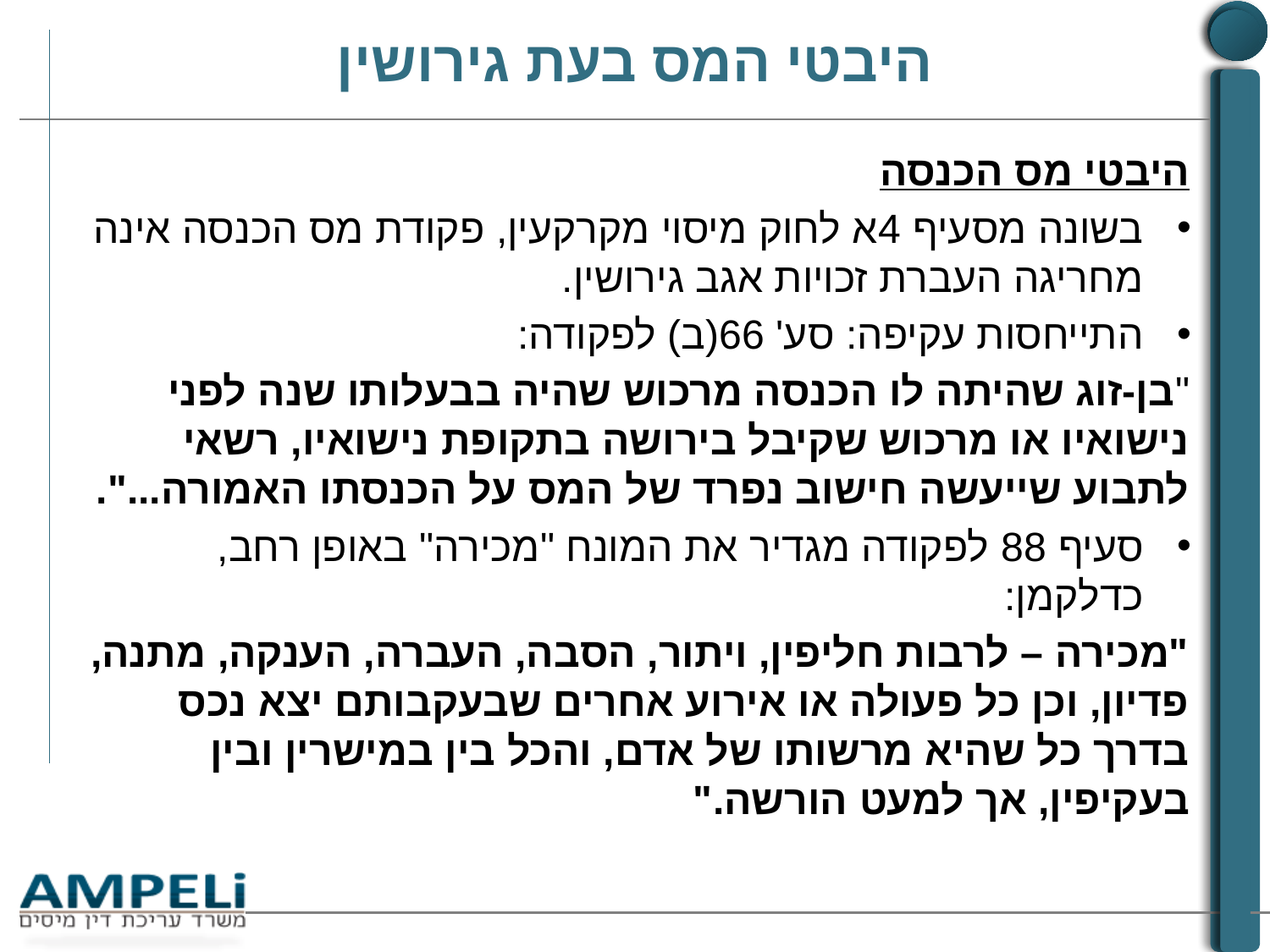

# היבטי המס בעת גירושין
היבטי מס הכנסה
בשונה מסעיף 4א לחוק מיסוי מקרקעין, פקודת מס הכנסה אינה מחריגה העברת זכויות אגב גירושין.
התייחסות עקיפה: סע' 66(ב) לפקודה:
"בן-זוג שהיתה לו הכנסה מרכוש שהיה בבעלותו שנה לפני נישואיו או מרכוש שקיבל בירושה בתקופת נישואיו, רשאי לתבוע שייעשה חישוב נפרד של המס על הכנסתו האמורה...".
סעיף 88 לפקודה מגדיר את המונח "מכירה" באופן רחב, כדלקמן:
"מכירה – לרבות חליפין, ויתור, הסבה, העברה, הענקה, מתנה, פדיון, וכן כל פעולה או אירוע אחרים שבעקבותם יצא נכס בדרך כל שהיא מרשותו של אדם, והכל בין במישרין ובין בעקיפין, אך למעט הורשה."